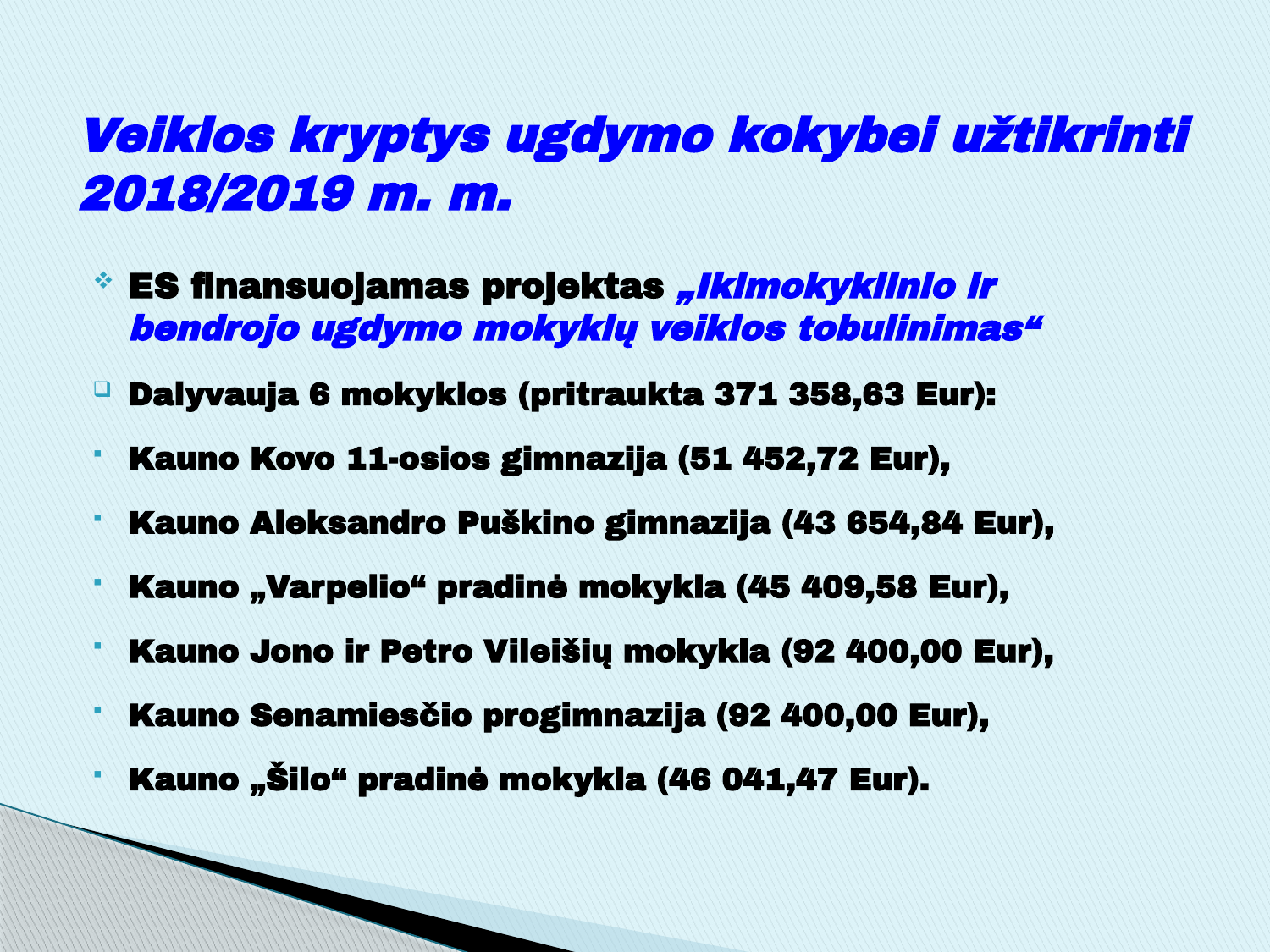

# Veiklos kryptys ugdymo kokybei užtikrinti 2018/2019 m. m.
ES finansuojamas projektas „Ikimokyklinio ir bendrojo ugdymo mokyklų veiklos tobulinimas“
Dalyvauja 6 mokyklos (pritraukta 371 358,63 Eur):
Kauno Kovo 11-osios gimnazija (51 452,72 Eur),
Kauno Aleksandro Puškino gimnazija (43 654,84 Eur),
Kauno „Varpelio“ pradinė mokykla (45 409,58 Eur),
Kauno Jono ir Petro Vileišių mokykla (92 400,00 Eur),
Kauno Senamiesčio progimnazija (92 400,00 Eur),
Kauno „Šilo“ pradinė mokykla (46 041,47 Eur).